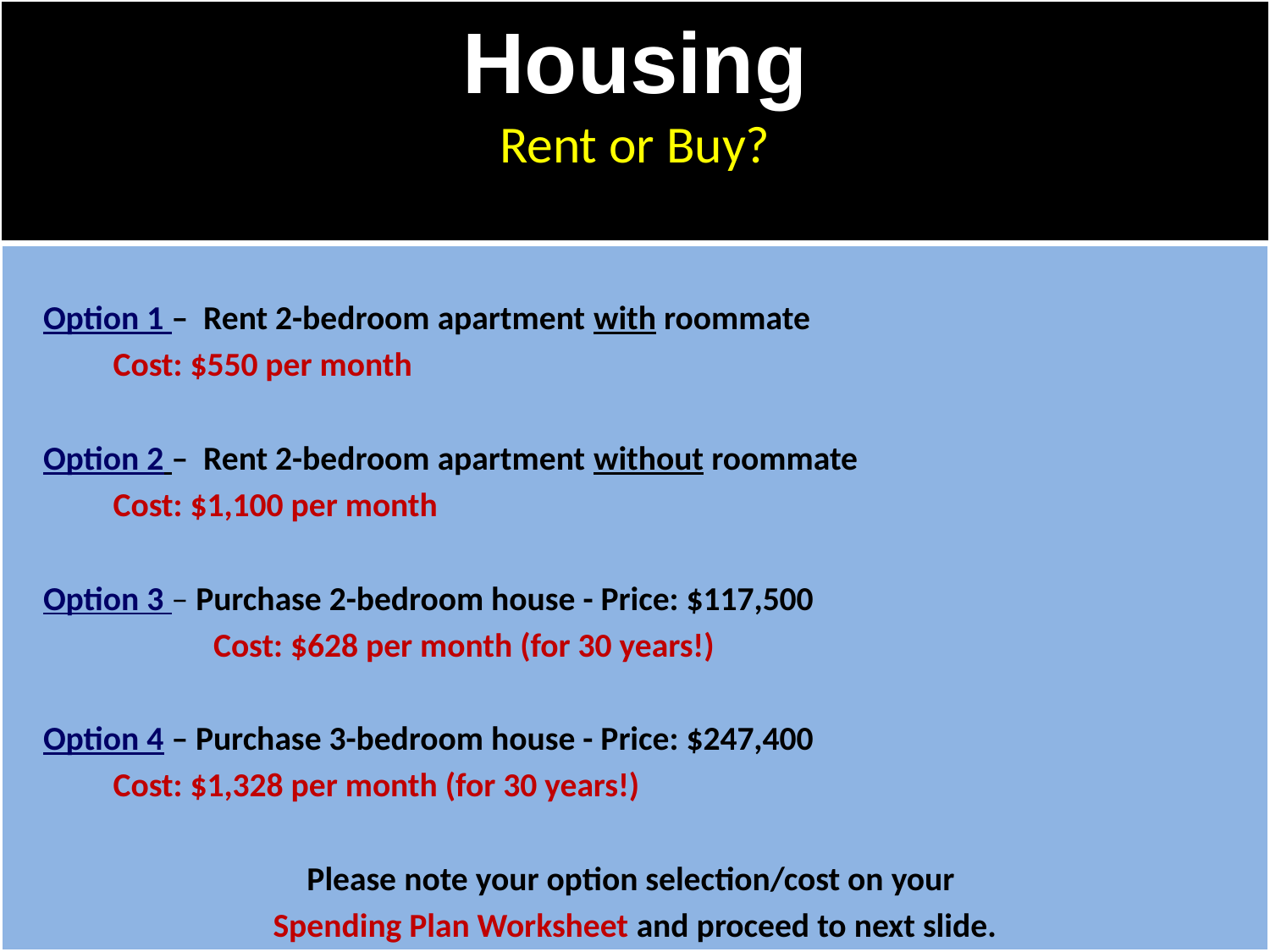

# Housing Rent or Buy?

    Option 1 –  Rent 2-bedroom apartment with roommate
		Cost: $550 per month

    Option 2 –  Rent 2-bedroom apartment without roommate
		Cost: $1,100 per month

    Option 3 – Purchase 2-bedroom house - Price: $117,500
          	          	Cost: $628 per month (for 30 years!)

    Option 4 – Purchase 3-bedroom house - Price: $247,400
		Cost: $1,328 per month (for 30 years!)

Please note your option selection/cost on your
Spending Plan Worksheet and proceed to next slide.